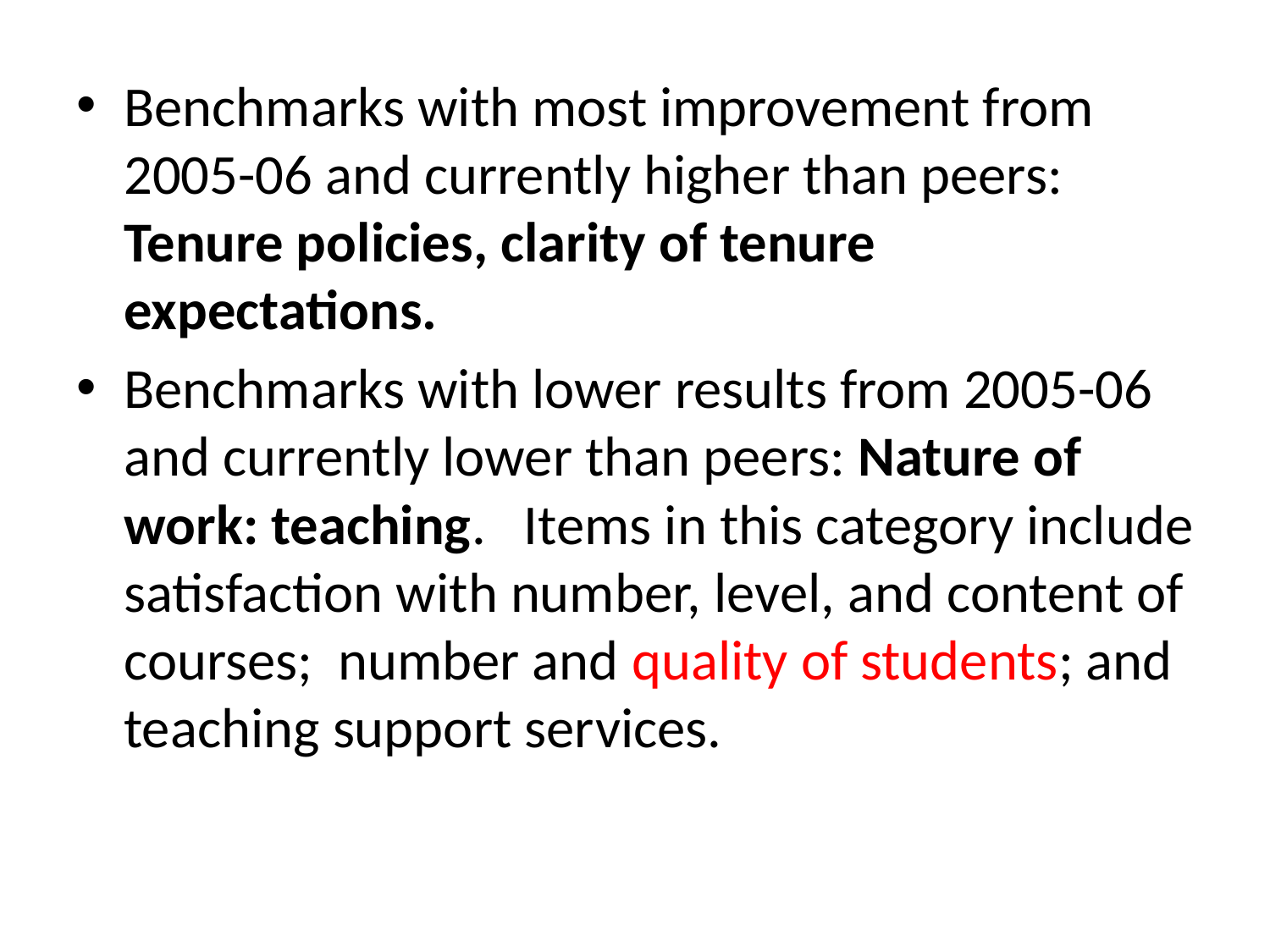

Benchmarks with most improvement from 2005-06 and currently higher than peers: Tenure policies, clarity of tenure expectations.
Benchmarks with lower results from 2005-06 and currently lower than peers: Nature of work: teaching.   Items in this category include satisfaction with number, level, and content of courses;  number and quality of students; and teaching support services.